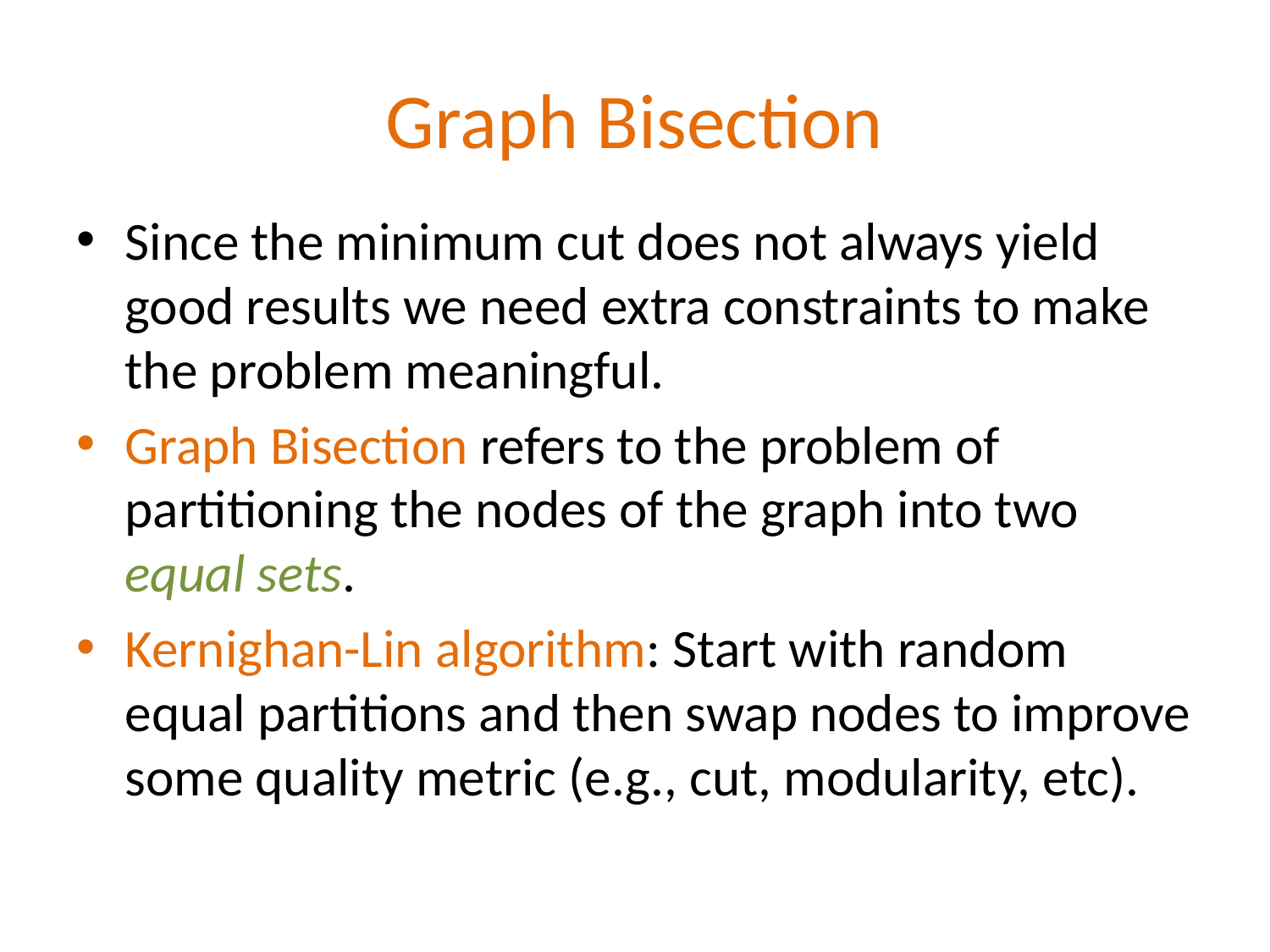

# Graph Bisection
Since the minimum cut does not always yield good results we need extra constraints to make the problem meaningful.
Graph Bisection refers to the problem of partitioning the nodes of the graph into two equal sets.
Kernighan-Lin algorithm: Start with random equal partitions and then swap nodes to improve some quality metric (e.g., cut, modularity, etc).